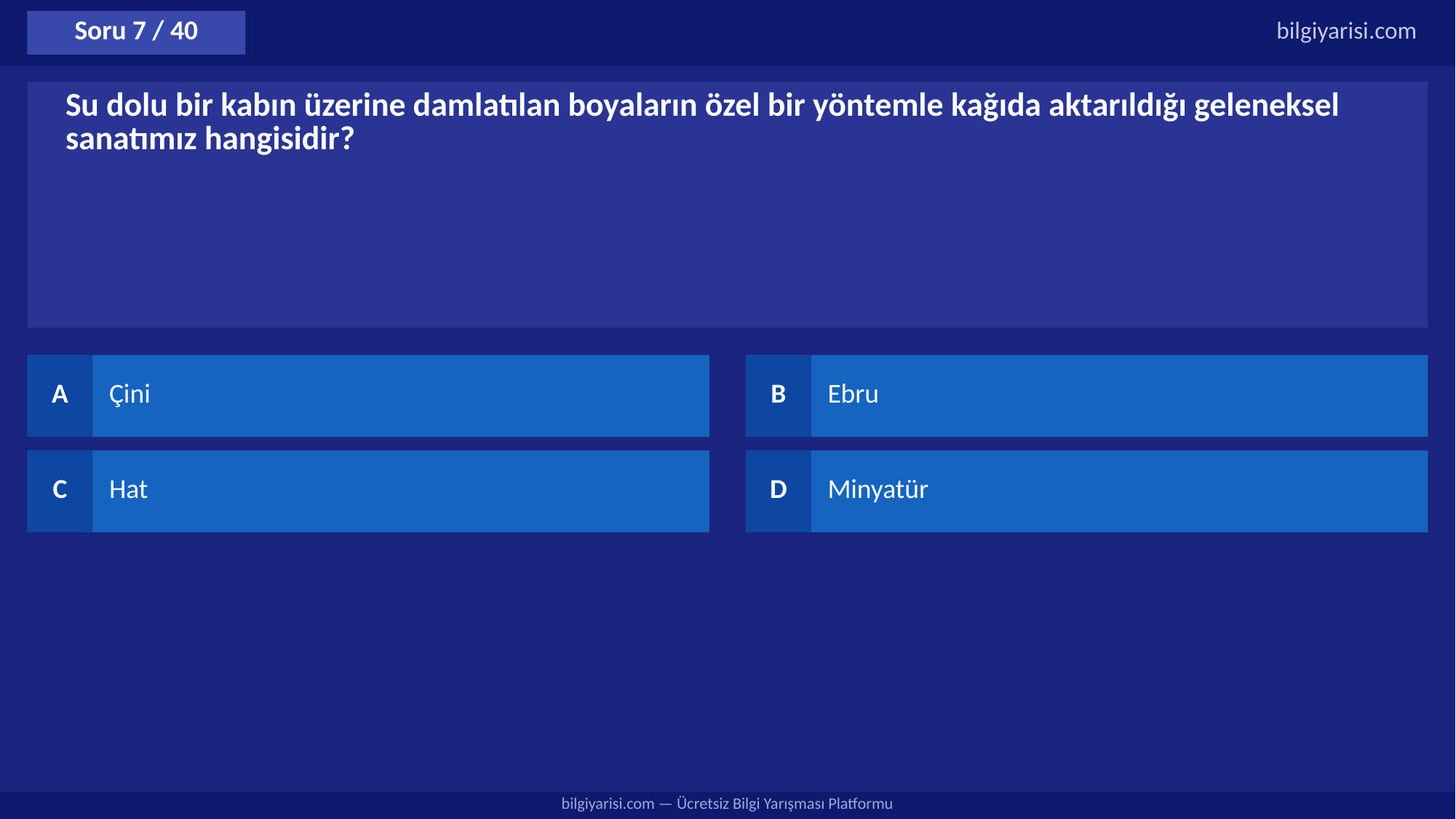

Soru 7 / 40
bilgiyarisi.com

Su dolu bir kabın üzerine damlatılan boyaların özel bir yöntemle kağıda aktarıldığı geleneksel sanatımız hangisidir?

A
Çini

B
Ebru

C
Hat

D
Minyatür
bilgiyarisi.com — Ücretsiz Bilgi Yarışması Platformu